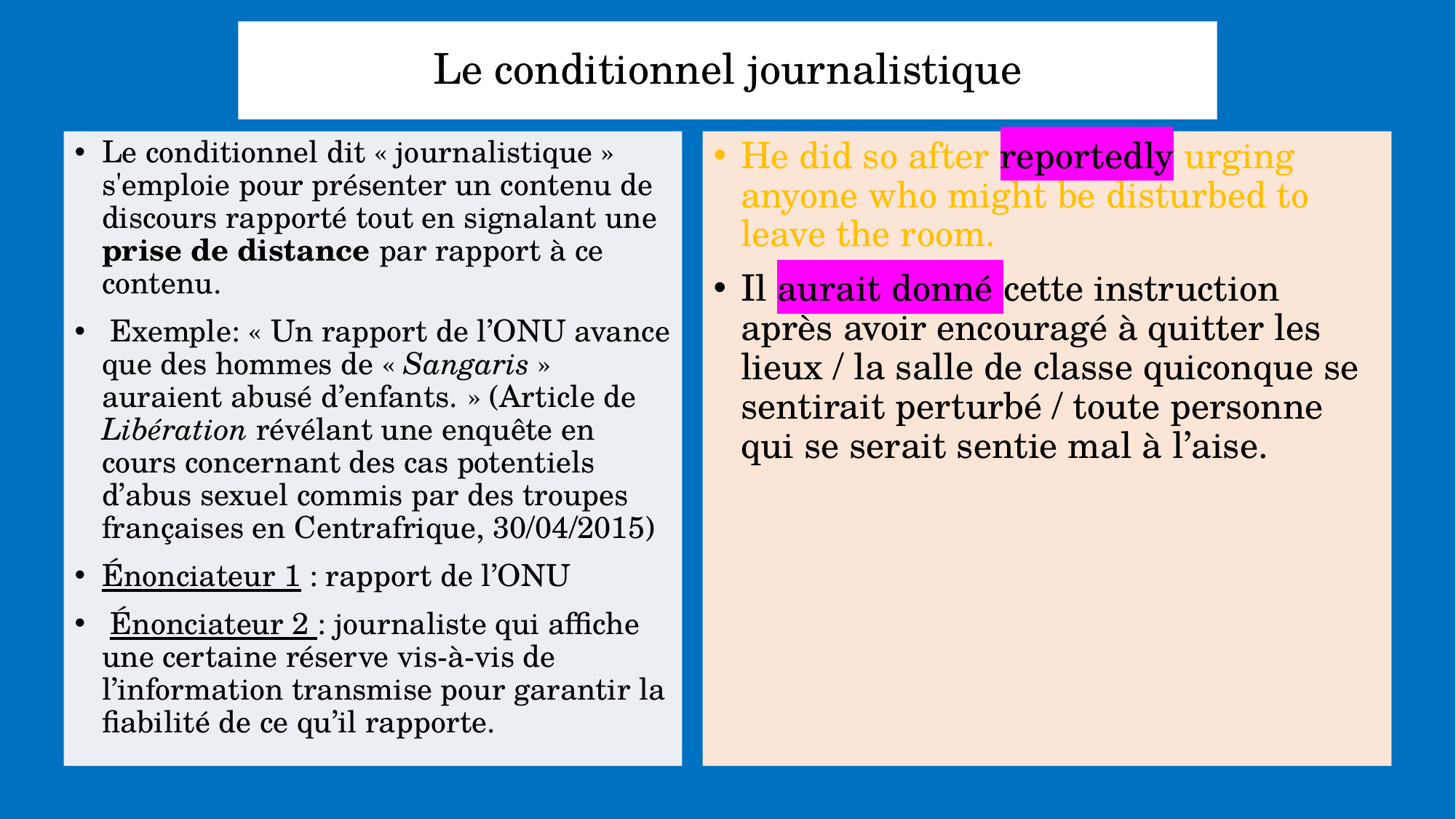

# Le conditionnel journalistique
Le conditionnel dit « journalistique » s'emploie pour présenter un contenu de discours rapporté tout en signalant une prise de distance par rapport à ce contenu.
 Exemple: « Un rapport de l’ONU avance que des hommes de « Sangaris » auraient abusé d’enfants. » (Article de Libération révélant une enquête en cours concernant des cas potentiels d’abus sexuel commis par des troupes françaises en Centrafrique, 30/04/2015)
Énonciateur 1 : rapport de l’ONU
 Énonciateur 2 : journaliste qui affiche une certaine réserve vis-à-vis de l’information transmise pour garantir la fiabilité de ce qu’il rapporte.
He did so after reportedly urging anyone who might be disturbed to leave the room.
Il aurait donné cette instruction après avoir encouragé à quitter les lieux / la salle de classe quiconque se sentirait perturbé / toute personne qui se serait sentie mal à l’aise.